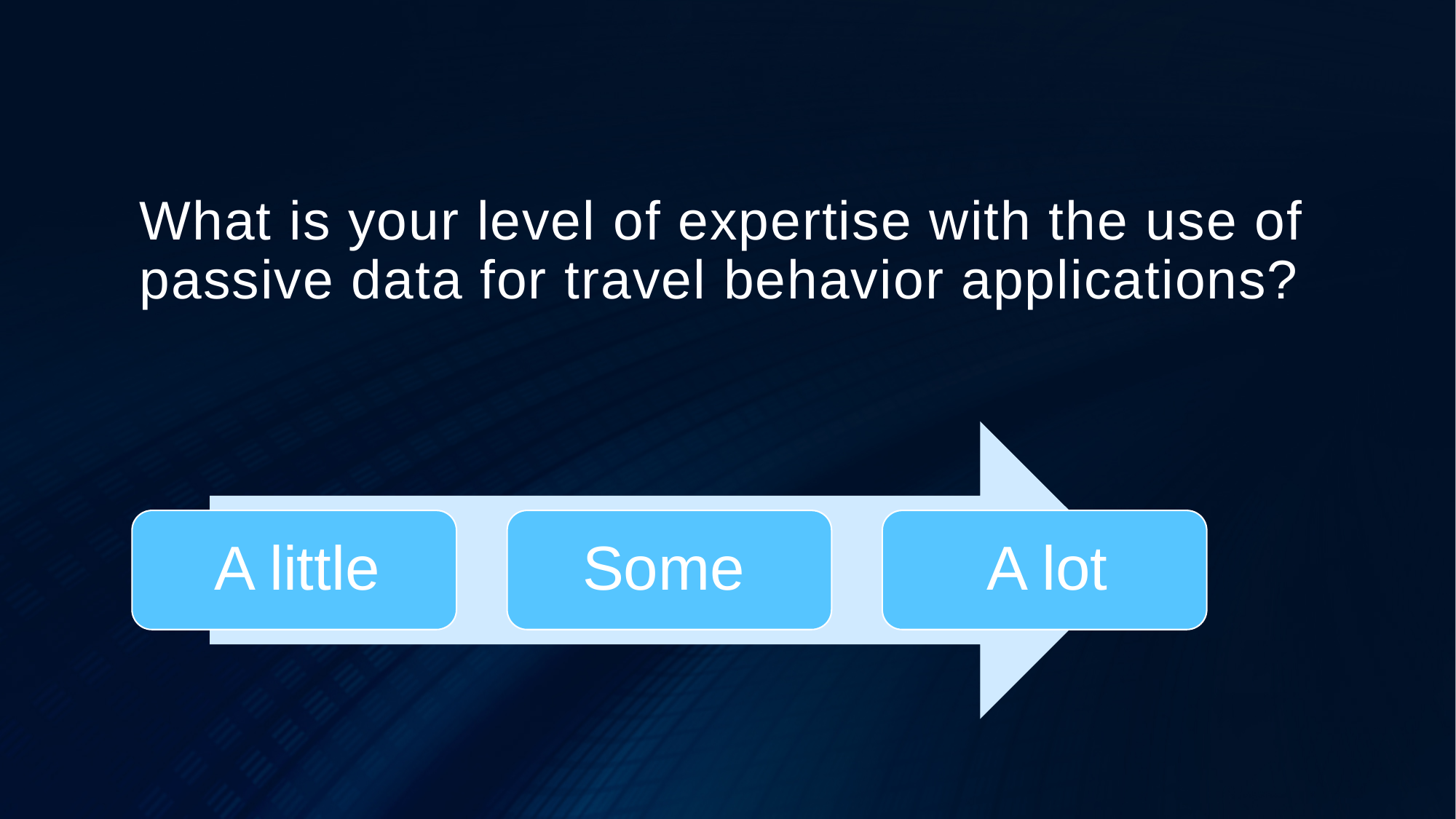

# What is your level of expertise with the use of passive data for travel behavior applications?
A little
Some
A lot